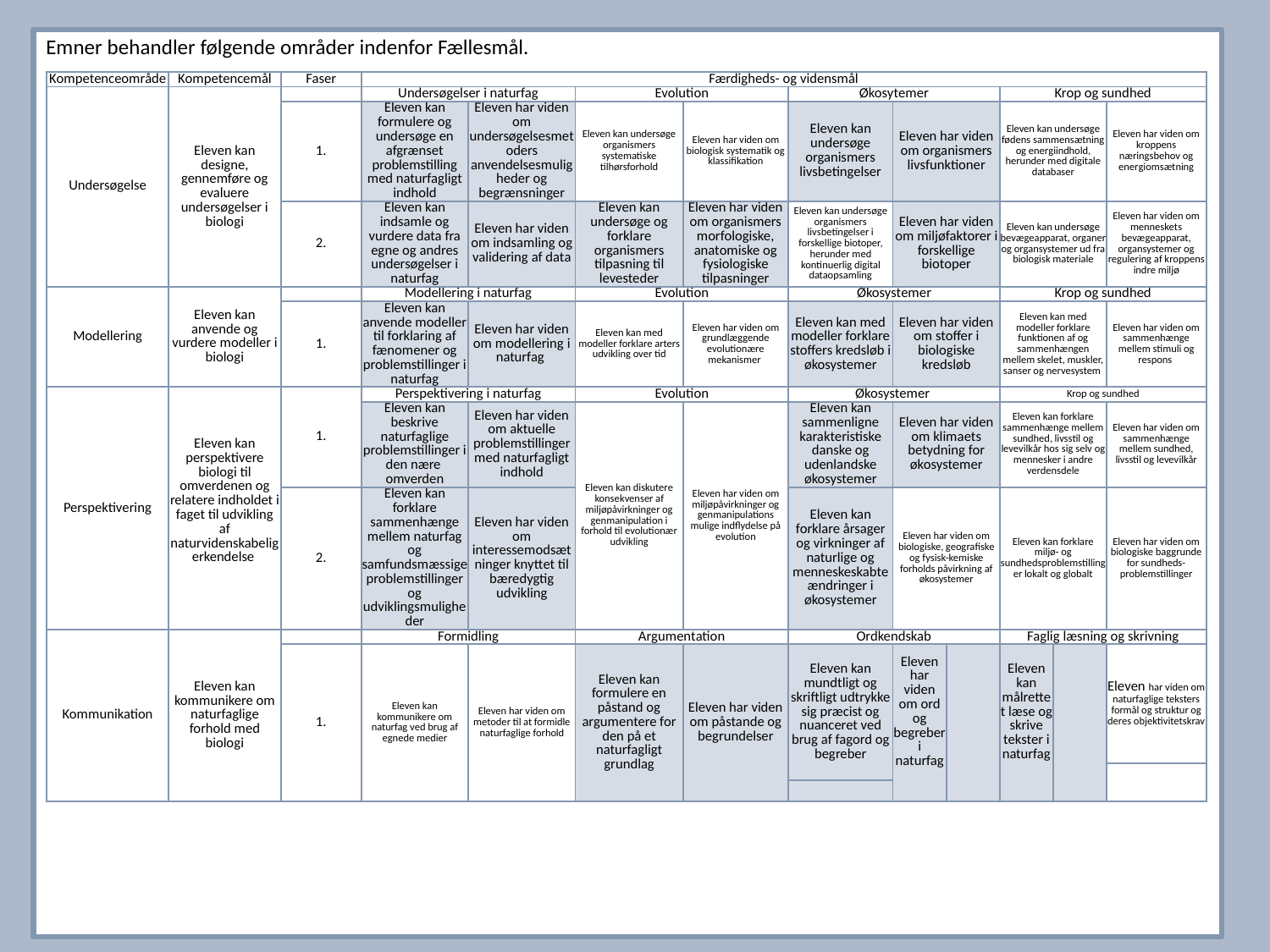

Emner behandler følgende områder indenfor Fællesmål.

| Kompetenceområde | Kompetencemål | Faser | Færdigheds- og vidensmål |  |  |  |  |  |  |  |  |  |
| --- | --- | --- | --- | --- | --- | --- | --- | --- | --- | --- | --- | --- |
| Undersøgelse | Eleven kan designe, gennemføre og evaluere undersøgelser i biologi |  | Undersøgelser i naturfag |  | Evolution |  | Økosytemer |  |  | Krop og sundhed |  |  |
|  |  | 1. | Eleven kan formulere og undersøge en afgrænset problemstilling med naturfagligt indhold | Eleven har viden om undersøgelsesmetoders anvendelsesmuligheder og begrænsninger | Eleven kan undersøge organismers systematiske tilhørsforhold | Eleven har viden om biologisk systematik og klassifikation | Eleven kan undersøge organismers livsbetingelser | Eleven har viden om organismers livsfunktioner |  | Eleven kan undersøge fødens sammensætning og energiindhold, herunder med digitale databaser |  | Eleven har viden om kroppens næringsbehov og energiomsætning |
|  |  | 2. | Eleven kan indsamle og vurdere data fra egne og andres undersøgelser i naturfag | Eleven har viden om indsamling og validering af data | Eleven kan undersøge og forklare organismers tilpasning til levesteder | Eleven har viden om organismers morfologiske, anatomiske og fysiologiske tilpasninger | Eleven kan undersøge organismers livsbetingelser i forskellige biotoper, herunder med kontinuerlig digital dataopsamling | Eleven har viden om miljøfaktorer i forskellige biotoper |  | Eleven kan undersøge bevægeapparat, organer og organsystemer ud fra biologisk materiale |  | Eleven har viden om menneskets bevægeapparat, organsystemer og regulering af kroppens indre miljø |
| Modellering | Eleven kan anvende og vurdere modeller i biologi |  | Modellering i naturfag |  | Evolution |  | Økosystemer |  |  | Krop og sundhed |  |  |
|  |  | 1. | Eleven kan anvende modeller til forklaring af fænomener og problemstillinger i naturfag | Eleven har viden om modellering i naturfag | Eleven kan med modeller forklare arters udvikling over tid | Eleven har viden om grundlæggende evolutionære mekanismer | Eleven kan med modeller forklare stoffers kredsløb i økosystemer | Eleven har viden om stoffer i biologiske kredsløb |  | Eleven kan med modeller forklare funktionen af og sammenhængen mellem skelet, muskler, sanser og nervesystem |  | Eleven har viden om sammenhænge mellem stimuli og respons |
| Perspektivering | Eleven kan perspektivere biologi til omverdenen og relatere indholdet i faget til udvikling af naturvidenskabelig erkendelse | 1. | Perspektivering i naturfag |  | Evolution |  | Økosystemer |  |  | Krop og sundhed |  |  |
|  |  |  | Eleven kan beskrive naturfaglige problemstillinger i den nære omverden | Eleven har viden om aktuelle problemstillinger med naturfagligt indhold | Eleven kan diskutere konsekvenser af miljøpåvirkninger og genmanipulation i forhold til evolutionær udvikling | Eleven har viden om miljøpåvirkninger og genmanipulations mulige indflydelse på evolution | Eleven kan sammenligne karakteristiske danske og udenlandske økosystemer | Eleven har viden om klimaets betydning for økosystemer |  | Eleven kan forklare sammenhænge mellem sundhed, livsstil og levevilkår hos sig selv og mennesker i andre verdensdele |  | Eleven har viden om sammenhænge mellem sundhed, livsstil og levevilkår |
|  |  | 2. | Eleven kan forklare sammenhænge mellem naturfag og samfundsmæssige problemstillinger og udviklingsmuligheder | Eleven har viden om interessemodsætninger knyttet til bæredygtig udvikling |  |  | Eleven kan forklare årsager og virkninger af naturlige og menneskeskabte ændringer i økosystemer | Eleven har viden om biologiske, geografiske og fysisk-kemiske forholds påvirkning af økosystemer |  | Eleven kan forklare miljø- og sundhedsproblemstillinger lokalt og globalt |  | Eleven har viden om biologiske baggrunde for sundheds-problemstillinger |
| Kommunikation | Eleven kan kommunikere om naturfaglige forhold med biologi |  | Formidling |  | Argumentation |  | Ordkendskab |  |  | Faglig læsning og skrivning |  |  |
|  |  | 1. | Eleven kan kommunikere om naturfag ved brug af egnede medier | Eleven har viden om metoder til at formidle naturfaglige forhold | Eleven kan formulere en påstand og argumentere for den på et naturfagligt grundlag | Eleven har viden om påstande og begrundelser | Eleven kan mundtligt og skriftligt udtrykke sig præcist og nuanceret ved brug af fagord og begreber | Eleven har viden om ord og begreber i naturfag |  | Eleven kan målrettet læse og skrive tekster i naturfag |  | Eleven har viden om naturfaglige teksters formål og struktur og deres objektivitetskrav |
|  |  |  |  |  |  |  |  |  |  |  |  |  |
|  |  |  |  |  |  |  |  |  |  |  |  |  |
|  |  |  |  |  |  |  |  |  |  |  |  |  |